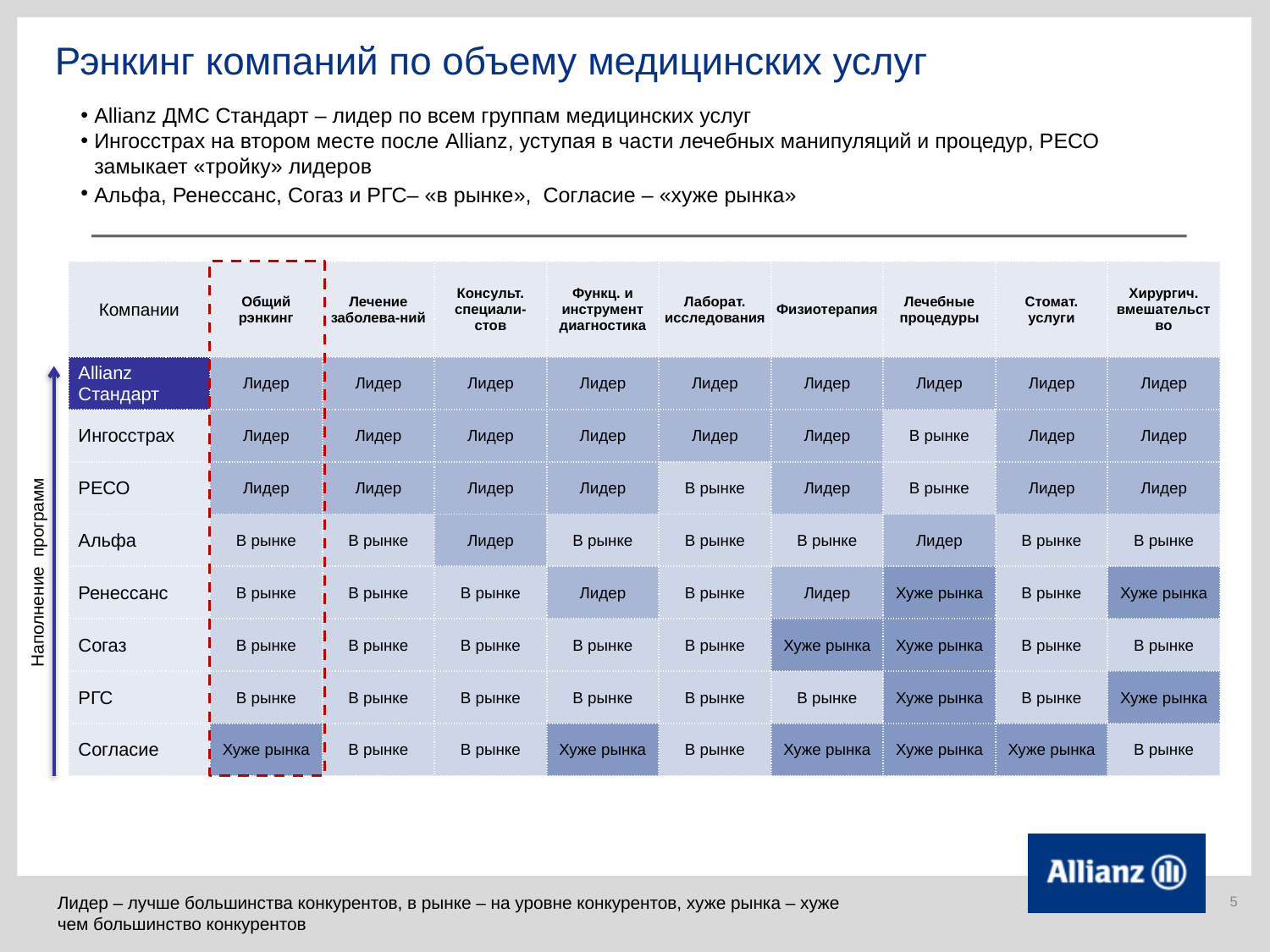

Рэнкинг компаний по объему медицинских услуг
Allianz ДМС Стандарт – лидер по всем группам медицинских услуг
Ингосстрах на втором месте после Allianz, уступая в части лечебных манипуляций и процедур, РЕСО замыкает «тройку» лидеров
Альфа, Ренессанс, Согаз и РГС– «в рынке»,  Согласие – «хуже рынка»

| Компании | Общий рэнкинг | Лечение заболева-ний | Консульт. специали-стов | Функц. и инструмент диагностика | Лаборат. исследования | Физиотерапия | Лечебные процедуры | Стомат. услуги | Хирургич. вмешательство |
| --- | --- | --- | --- | --- | --- | --- | --- | --- | --- |
| Allianz Стандарт | Лидер | Лидер | Лидер | Лидер | Лидер | Лидер | Лидер | Лидер | Лидер |
| Ингосстрах | Лидер | Лидер | Лидер | Лидер | Лидер | Лидер | В рынке | Лидер | Лидер |
| РЕСО | Лидер | Лидер | Лидер | Лидер | В рынке | Лидер | В рынке | Лидер | Лидер |
| Альфа | В рынке | В рынке | Лидер | В рынке | В рынке | В рынке | Лидер | В рынке | В рынке |
| Ренессанс | В рынке | В рынке | В рынке | Лидер | В рынке | Лидер | Хуже рынка | В рынке | Хуже рынка |
| Согаз | В рынке | В рынке | В рынке | В рынке | В рынке | Хуже рынка | Хуже рынка | В рынке | В рынке |
| РГС | В рынке | В рынке | В рынке | В рынке | В рынке | В рынке | Хуже рынка | В рынке | Хуже рынка |
| Согласие | Хуже рынка | В рынке | В рынке | Хуже рынка | В рынке | Хуже рынка | Хуже рынка | Хуже рынка | В рынке |

Наполнение  программ
5
Лидер – лучше большинства конкурентов, в рынке – на уровне конкурентов, хуже рынка – хуже чем большинство конкурентов